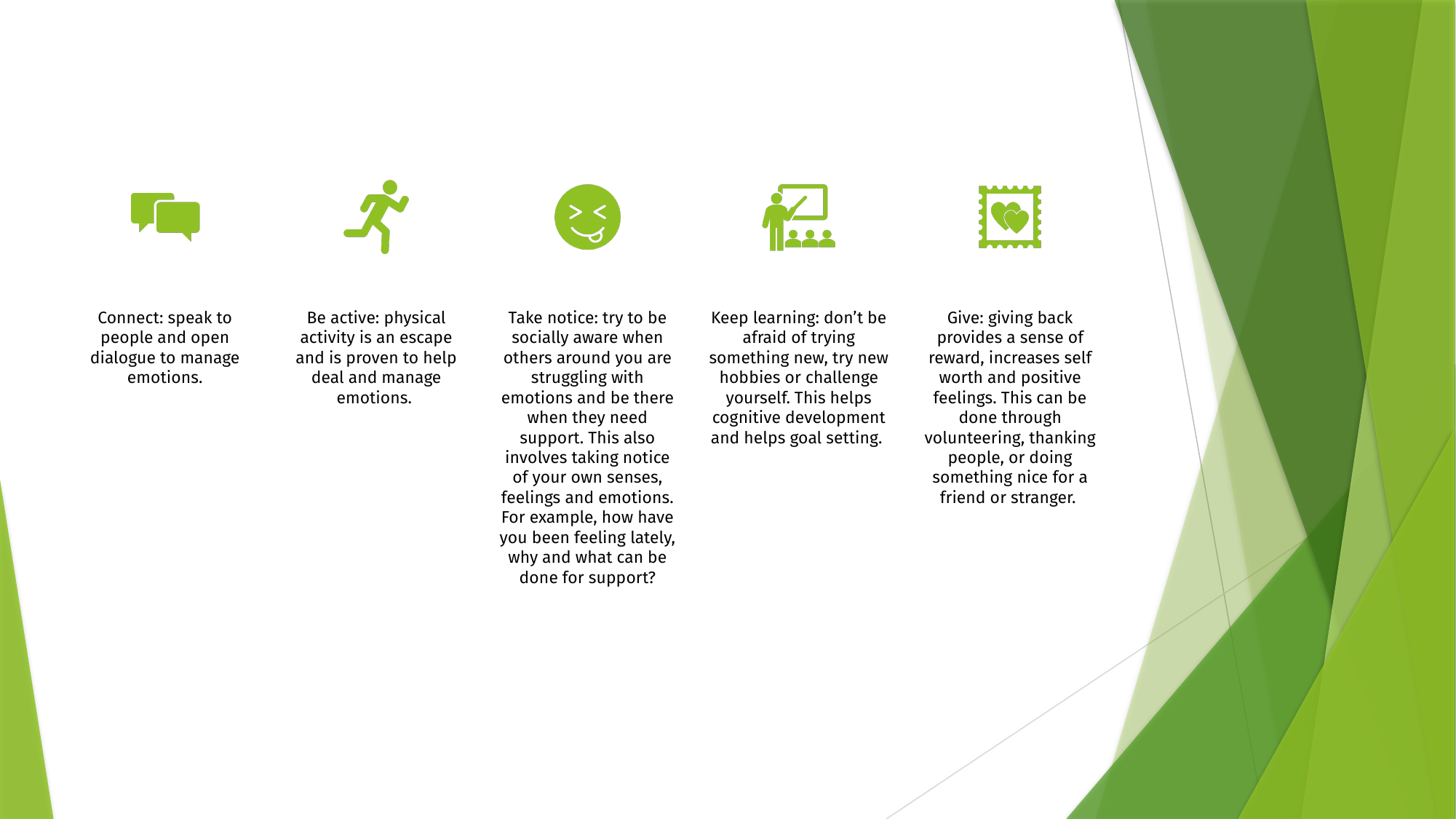

Connect: speak to people and open dialogue to manage emotions.
Be active: physical activity is an escape and is proven to help deal and manage emotions.
Take notice: try to be socially aware when others around you are struggling with emotions and be there when they need support. This also involves taking notice of your own senses, feelings and emotions. For example, how have you been feeling lately, why and what can be done for support?
Keep learning: don’t be afraid of trying something new, try new hobbies or challenge yourself. This helps cognitive development and helps goal setting.
Give: giving back provides a sense of reward, increases self worth and positive feelings. This can be done through volunteering, thanking people, or doing something nice for a friend or stranger.